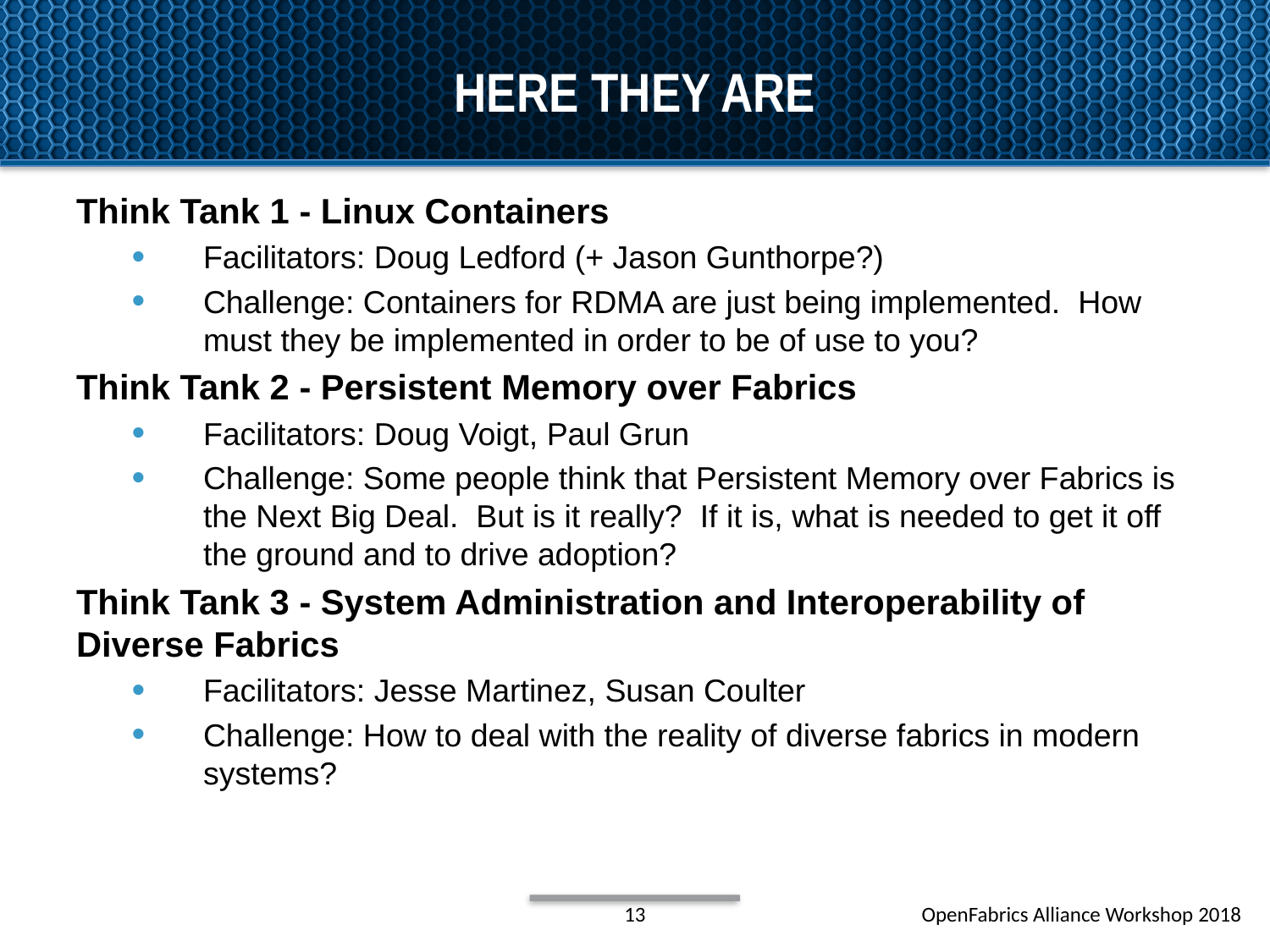

# Here they are
Think Tank 1 - Linux Containers
Facilitators: Doug Ledford (+ Jason Gunthorpe?)
Challenge: Containers for RDMA are just being implemented.  How must they be implemented in order to be of use to you?
Think Tank 2 - Persistent Memory over Fabrics
Facilitators: Doug Voigt, Paul Grun
Challenge: Some people think that Persistent Memory over Fabrics is the Next Big Deal.  But is it really?  If it is, what is needed to get it off the ground and to drive adoption?
Think Tank 3 - System Administration and Interoperability of Diverse Fabrics
Facilitators: Jesse Martinez, Susan Coulter
Challenge: How to deal with the reality of diverse fabrics in modern systems?

13
OpenFabrics Alliance Workshop 2018